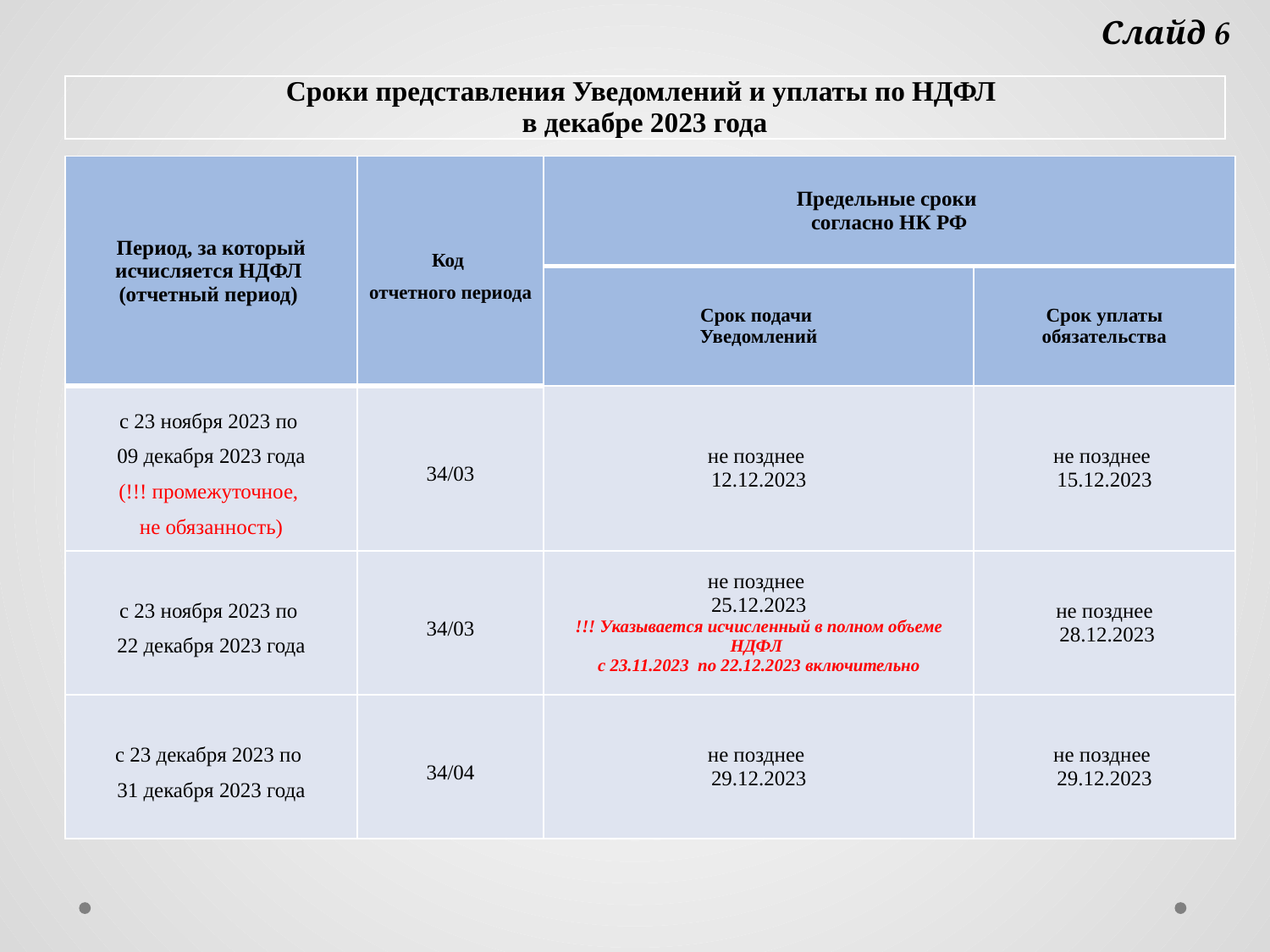

Слайд 6
| Сроки представления Уведомлений и уплаты по НДФЛ в декабре 2023 года |
| --- |
| Период, за который исчисляется НДФЛ (отчетный период) | Код отчетного периода | Предельные сроки согласно НК РФ |  |
| --- | --- | --- | --- |
|  |  | Срок подачи Уведомлений | Срок уплаты обязательства |
| с 23 ноября 2023 по 09 декабря 2023 года (!!! промежуточное, не обязанность) | 34/03 | не позднее 12.12.2023 | не позднее 15.12.2023 |
| с 23 ноября 2023 по 22 декабря 2023 года | 34/03 | не позднее 25.12.2023 !!! Указывается исчисленный в полном объеме НДФЛ с 23.11.2023 по 22.12.2023 включительно | не позднее 28.12.2023 |
| с 23 декабря 2023 по 31 декабря 2023 года | 34/04 | не позднее 29.12.2023 | не позднее 29.12.2023 |